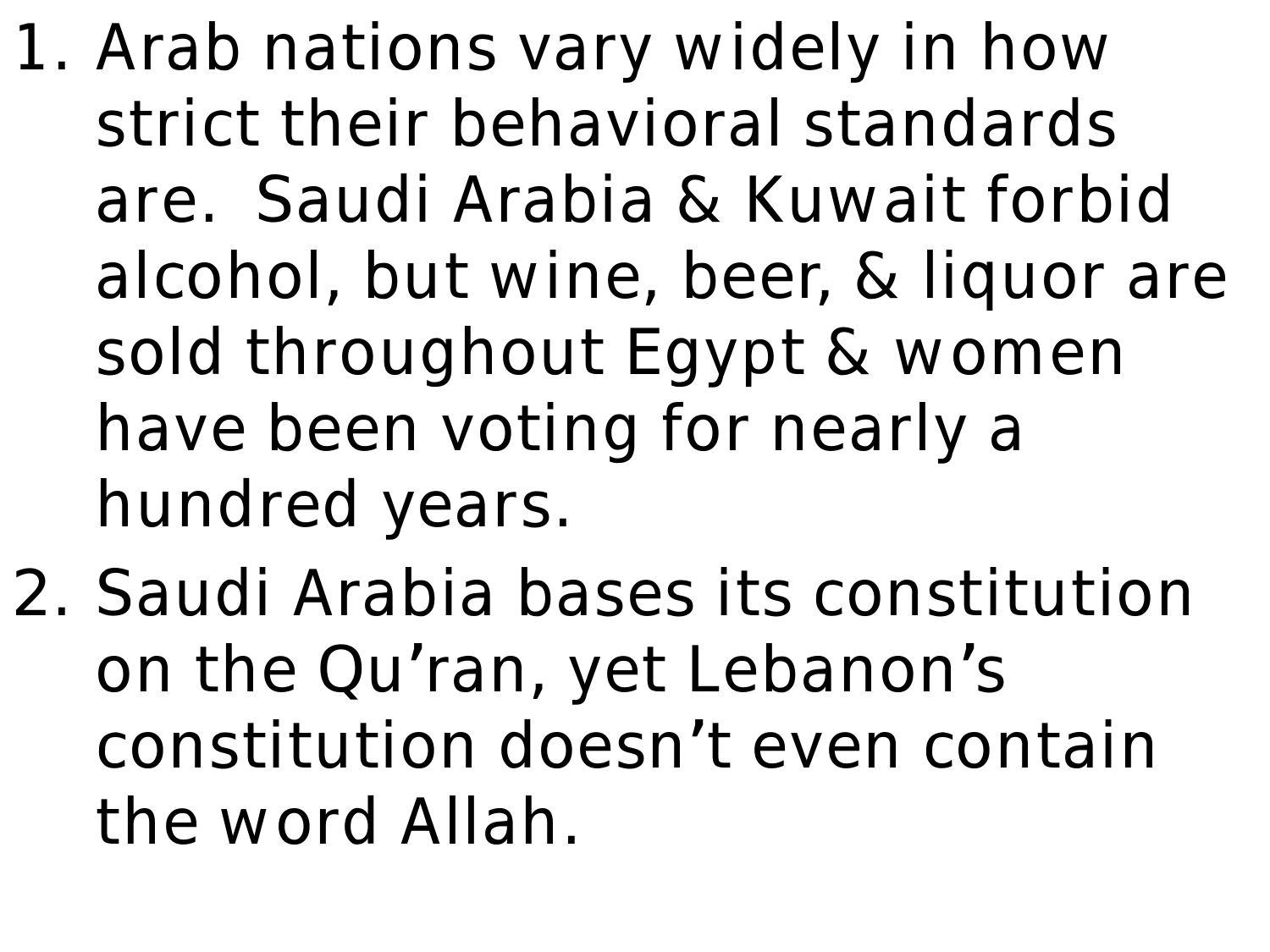

Arab nations vary widely in how strict their behavioral standards are.  Saudi Arabia & Kuwait forbid alcohol, but wine, beer, & liquor are sold throughout Egypt & women have been voting for nearly a hundred years.
Saudi Arabia bases its constitution on the Qu’ran, yet Lebanon’s constitution doesn’t even contain the word Allah.